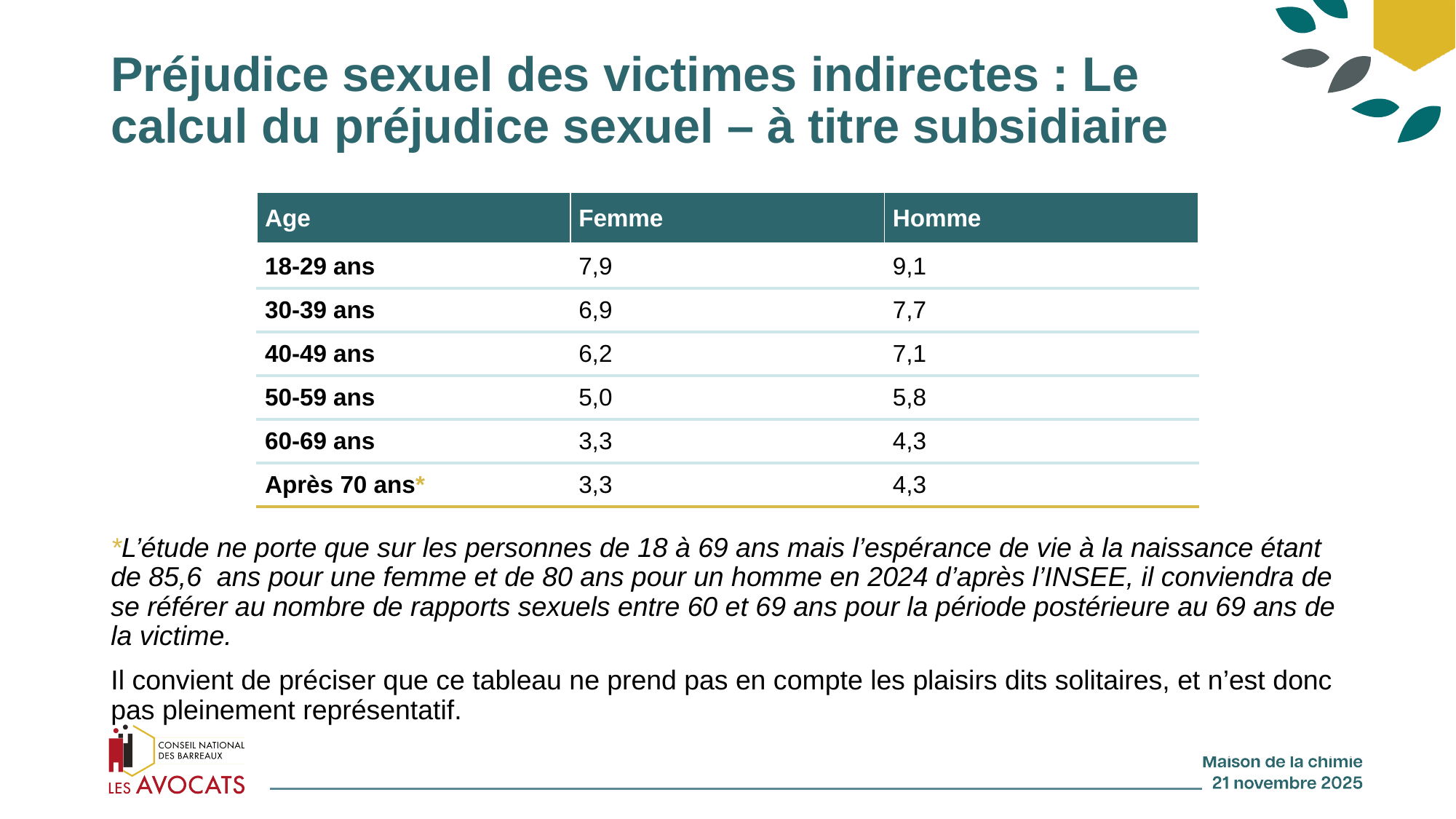

# Préjudice sexuel des victimes indirectes : Le calcul du préjudice sexuel – à titre subsidiaire
| Age | Femme | Homme |
| --- | --- | --- |
| 18-29 ans | 7,9 | 9,1 |
| 30-39 ans | 6,9 | 7,7 |
| 40-49 ans | 6,2 | 7,1 |
| 50-59 ans | 5,0 | 5,8 |
| 60-69 ans | 3,3 | 4,3 |
| Après 70 ans\* | 3,3 | 4,3 |

*L’étude ne porte que sur les personnes de 18 à 69 ans mais l’espérance de vie à la naissance étant de 85,6  ans pour une femme et de 80 ans pour un homme en 2024 d’après l’INSEE, il conviendra de se référer au nombre de rapports sexuels entre 60 et 69 ans pour la période postérieure au 69 ans de la victime.
Il convient de préciser que ce tableau ne prend pas en compte les plaisirs dits solitaires, et n’est donc pas pleinement représentatif.